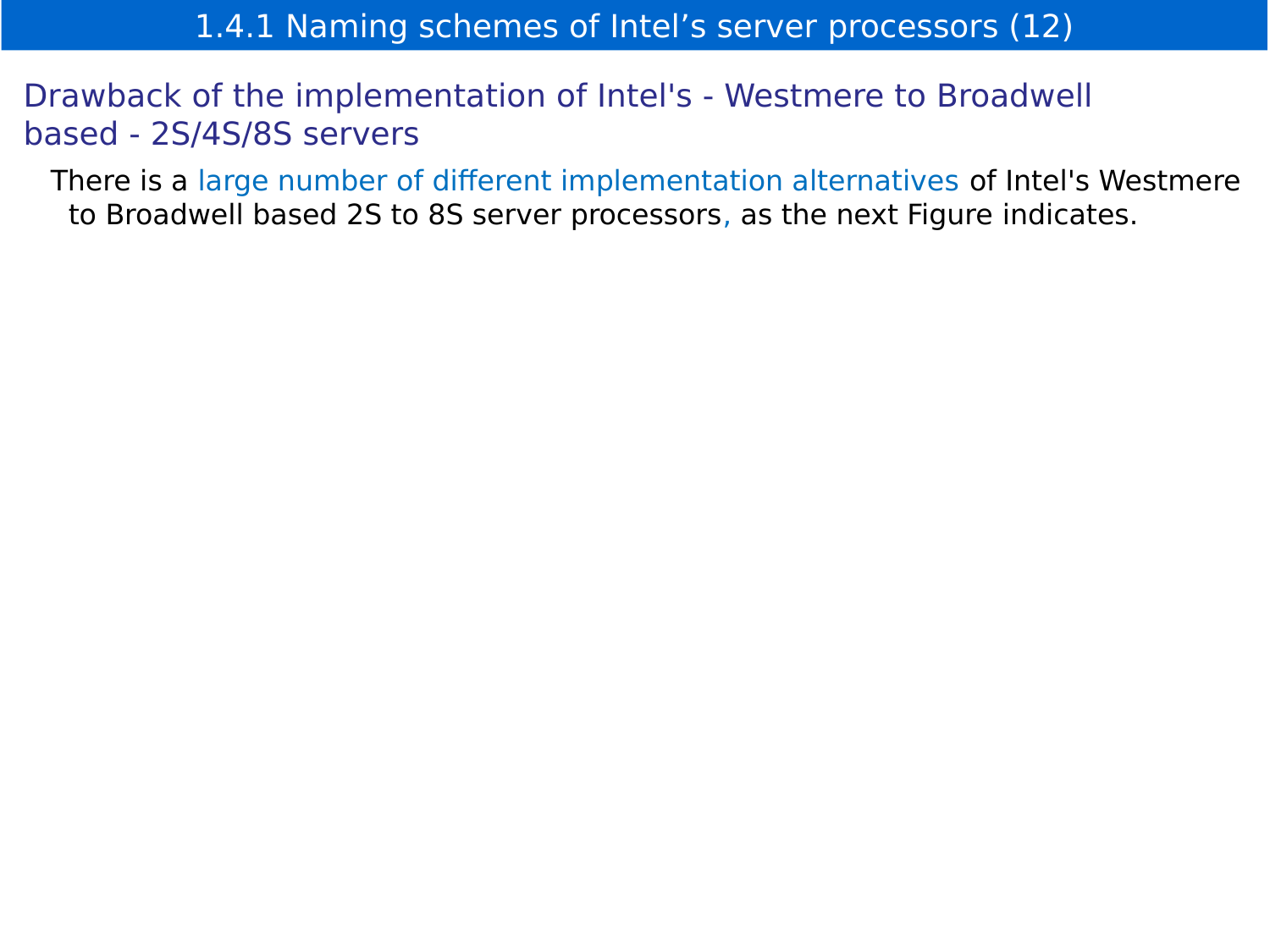

# 1.4.1 Naming schemes of Intel’s server processors (12)
Drawback of the implementation of Intel's - Westmere to Broadwell based - 2S/4S/8S servers
There is a large number of different implementation alternatives of Intel's Westmere
  to Broadwell based 2S to 8S server processors, as the next Figure indicates.